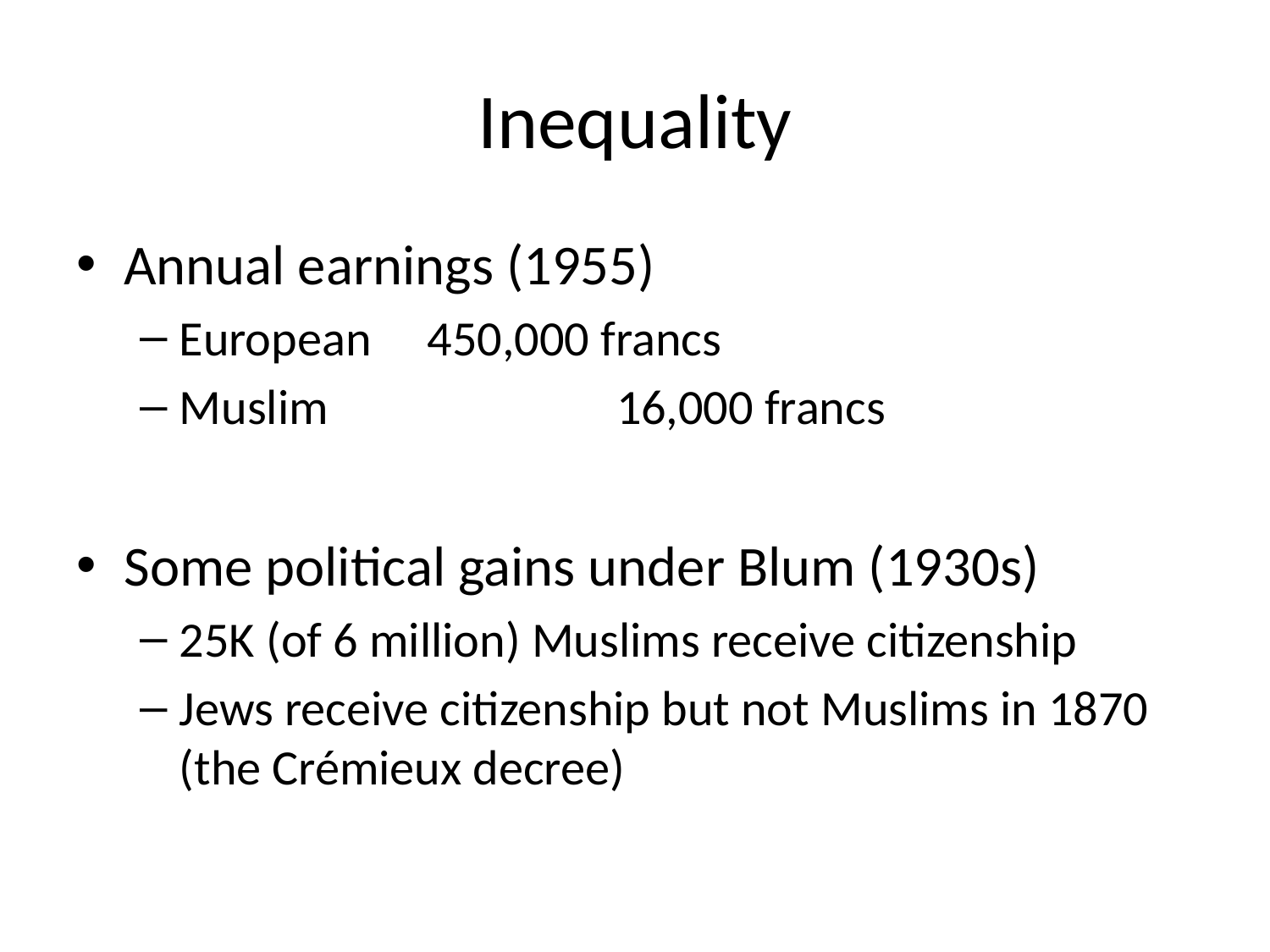

# Inequality
Annual earnings (1955)
European     450,000 francs
Muslim		     16,000 francs

Some political gains under Blum (1930s)
25K (of 6 million) Muslims receive citizenship
Jews receive citizenship but not Muslims in 1870 (the Crémieux decree)